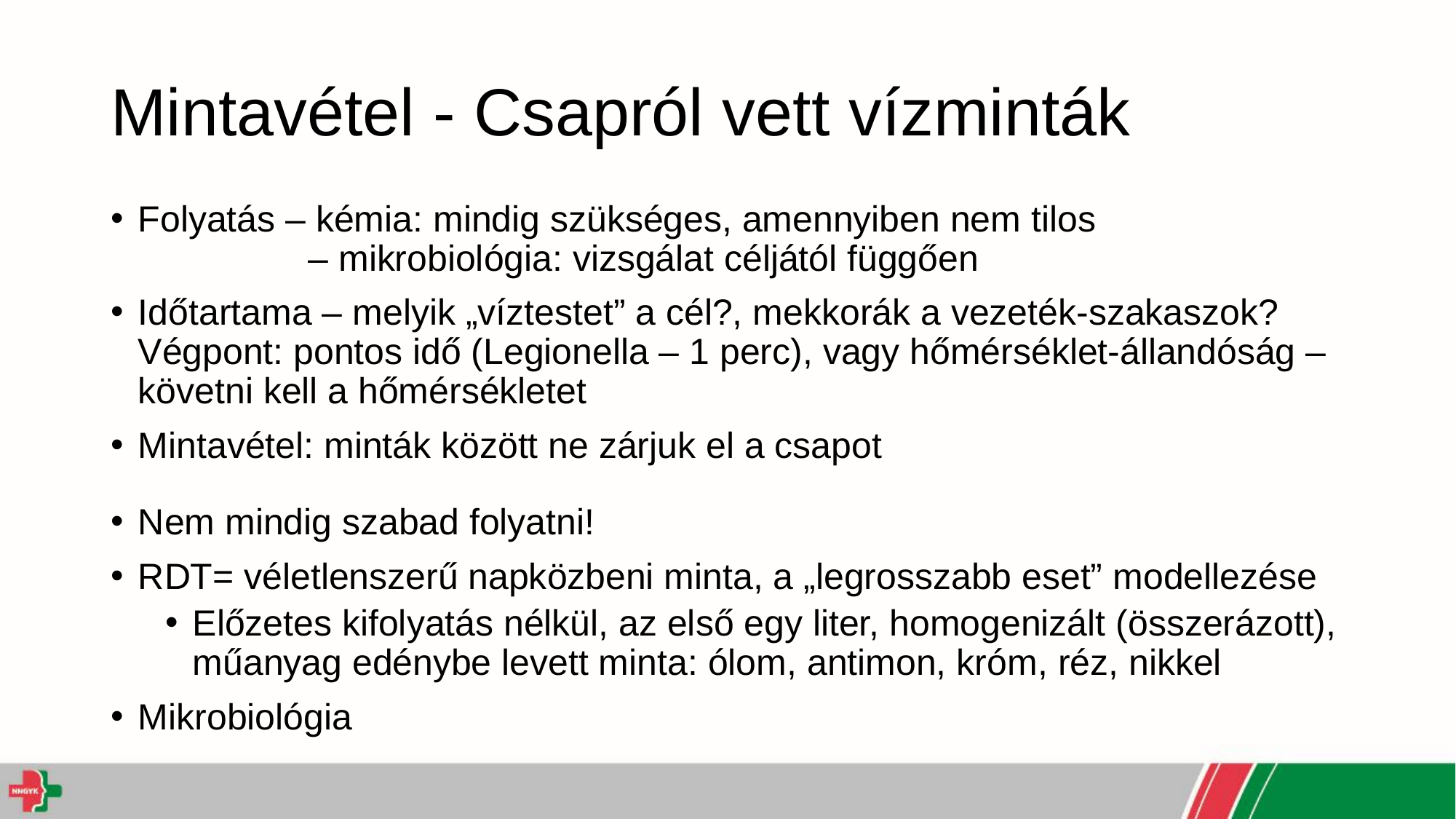

# Mintavétel - Csapról vett vízminták
Folyatás – kémia: mindig szükséges, amennyiben nem tilos
	      – mikrobiológia: vizsgálat céljától függően
Időtartama – melyik „víztestet” a cél?, mekkorák a vezeték-szakaszok?
Végpont: pontos idő (Legionella – 1 perc), vagy hőmérséklet-állandóság – követni kell a hőmérsékletet
Mintavétel: minták között ne zárjuk el a csapot

Nem mindig szabad folyatni!
RDT= véletlenszerű napközbeni minta, a „legrosszabb eset” modellezése
Előzetes kifolyatás nélkül, az első egy liter, homogenizált (összerázott), műanyag edénybe levett minta: ólom, antimon, króm, réz, nikkel
Mikrobiológia